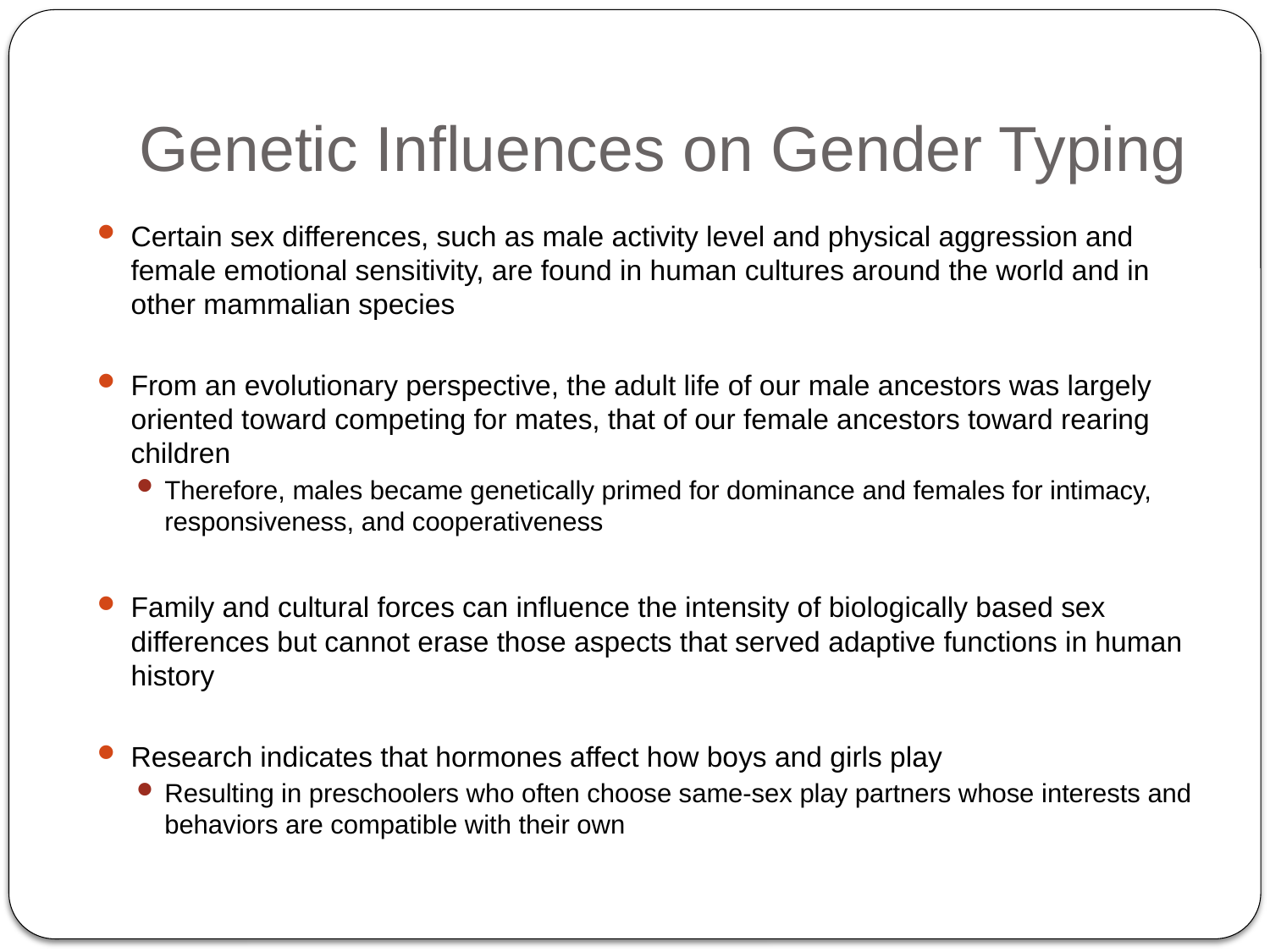

# Genetic Influences on Gender Typing
Certain sex differences, such as male activity level and physical aggression and female emotional sensitivity, are found in human cultures around the world and in other mammalian species

From an evolutionary perspective, the adult life of our male ancestors was largely oriented toward competing for mates, that of our female ancestors toward rearing children
Therefore, males became genetically primed for dominance and females for intimacy, responsiveness, and cooperativeness

Family and cultural forces can influence the intensity of biologically based sex differences but cannot erase those aspects that served adaptive functions in human history

Research indicates that hormones affect how boys and girls play
Resulting in preschoolers who often choose same-sex play partners whose interests and behaviors are compatible with their own